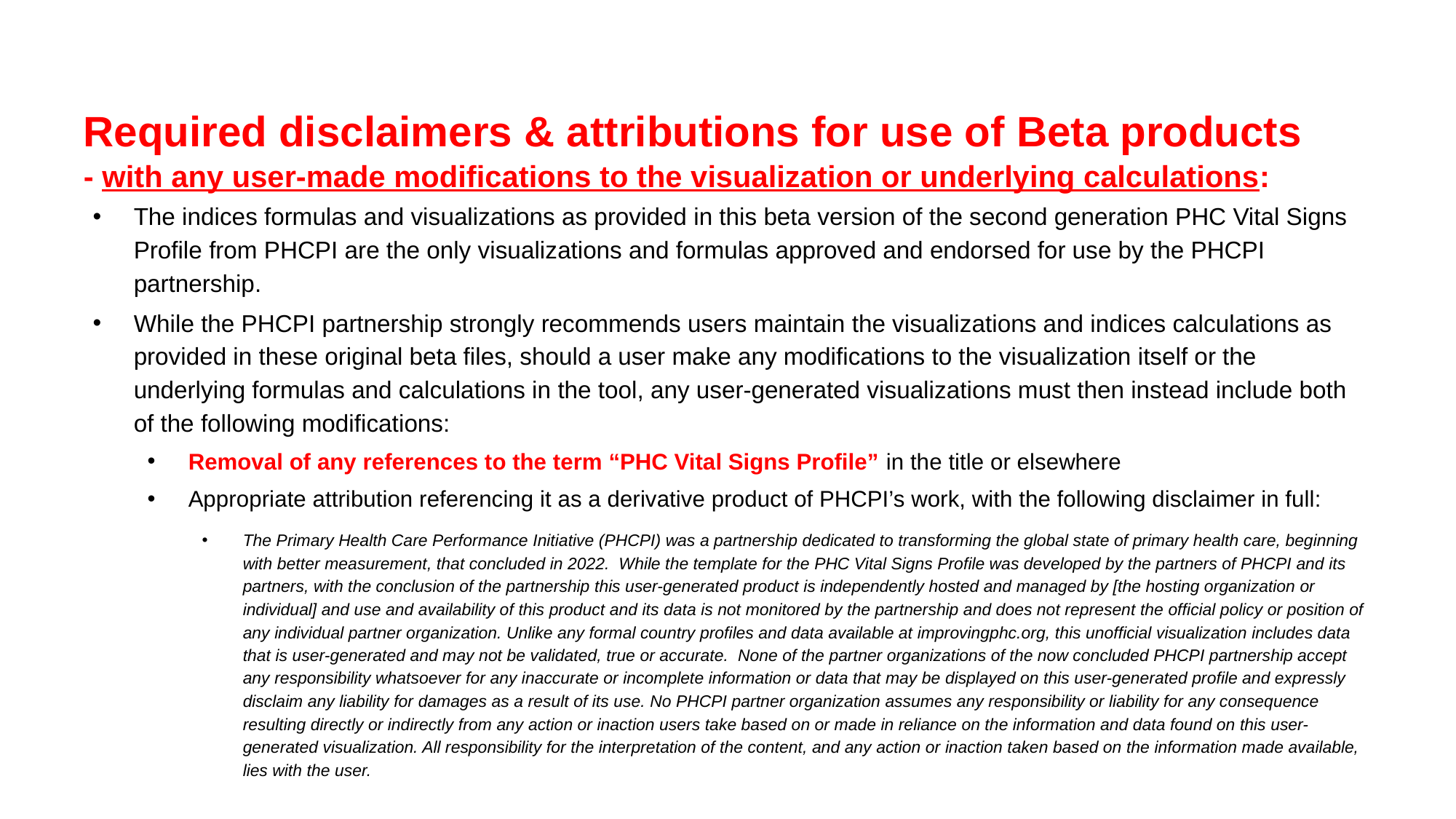

# Required disclaimers & attributions for use of Beta products - with any user-made modifications to the visualization or underlying calculations:
The indices formulas and visualizations as provided in this beta version of the second generation PHC Vital Signs Profile from PHCPI are the only visualizations and formulas approved and endorsed for use by the PHCPI partnership.
While the PHCPI partnership strongly recommends users maintain the visualizations and indices calculations as provided in these original beta files, should a user make any modifications to the visualization itself or the underlying formulas and calculations in the tool, any user-generated visualizations must then instead include both of the following modifications:
Removal of any references to the term “PHC Vital Signs Profile” in the title or elsewhere
Appropriate attribution referencing it as a derivative product of PHCPI’s work, with the following disclaimer in full:
The Primary Health Care Performance Initiative (PHCPI) was a partnership dedicated to transforming the global state of primary health care, beginning with better measurement, that concluded in 2022.  While the template for the PHC Vital Signs Profile was developed by the partners of PHCPI and its partners, with the conclusion of the partnership this user-generated product is independently hosted and managed by [the hosting organization or individual] and use and availability of this product and its data is not monitored by the partnership and does not represent the official policy or position of any individual partner organization. Unlike any formal country profiles and data available at improvingphc.org, this unofficial visualization includes data that is user-generated and may not be validated, true or accurate.  None of the partner organizations of the now concluded PHCPI partnership accept any responsibility whatsoever for any inaccurate or incomplete information or data that may be displayed on this user-generated profile and expressly disclaim any liability for damages as a result of its use. No PHCPI partner organization assumes any responsibility or liability for any consequence resulting directly or indirectly from any action or inaction users take based on or made in reliance on the information and data found on this user-generated visualization. All responsibility for the interpretation of the content, and any action or inaction taken based on the information made available, lies with the user.